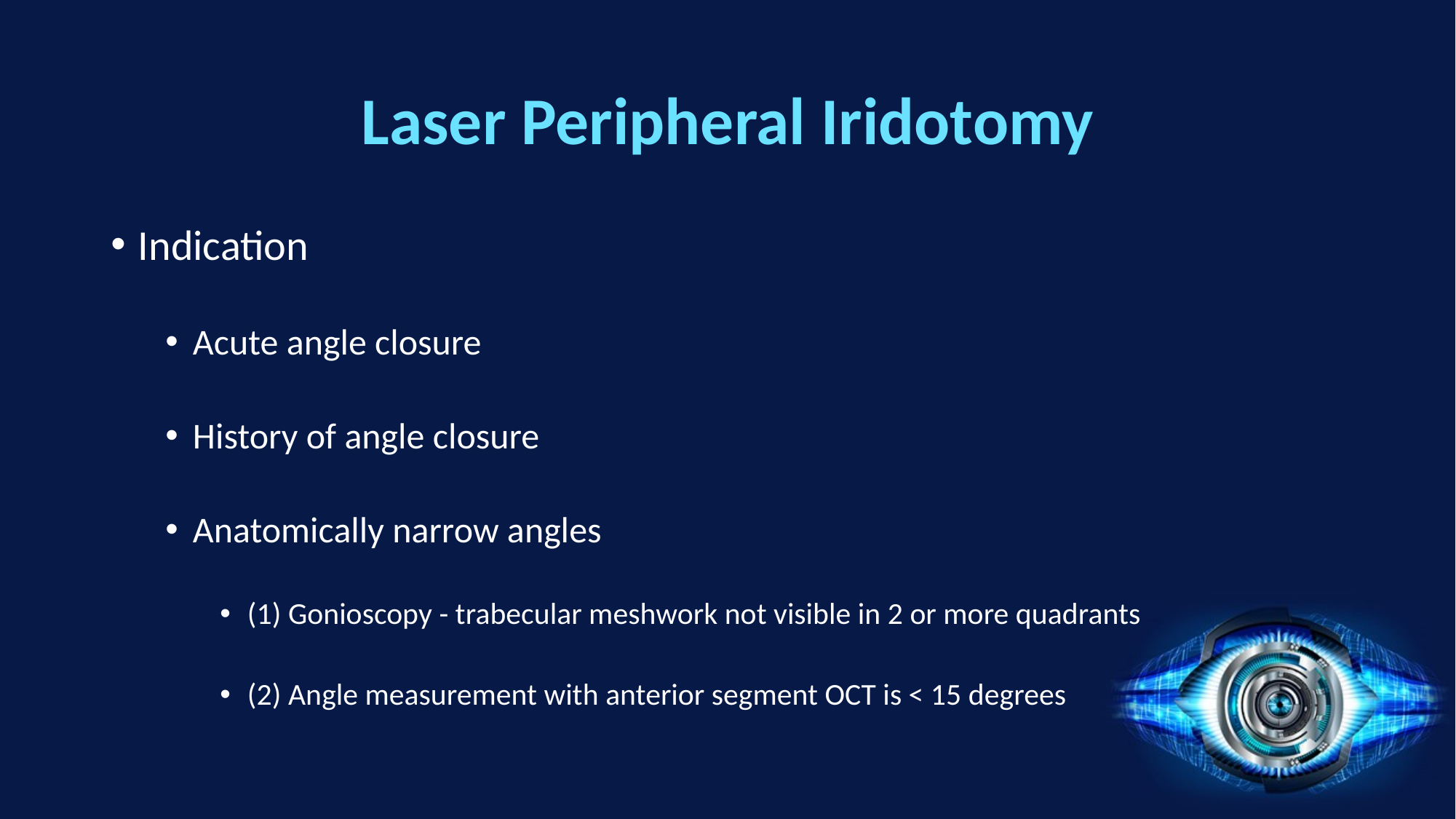

# Laser Peripheral Iridotomy
Indication

Acute angle closure

History of angle closure

Anatomically narrow angles

(1) Gonioscopy - trabecular meshwork not visible in 2 or more quadrants

(2) Angle measurement with anterior segment OCT is < 15 degrees